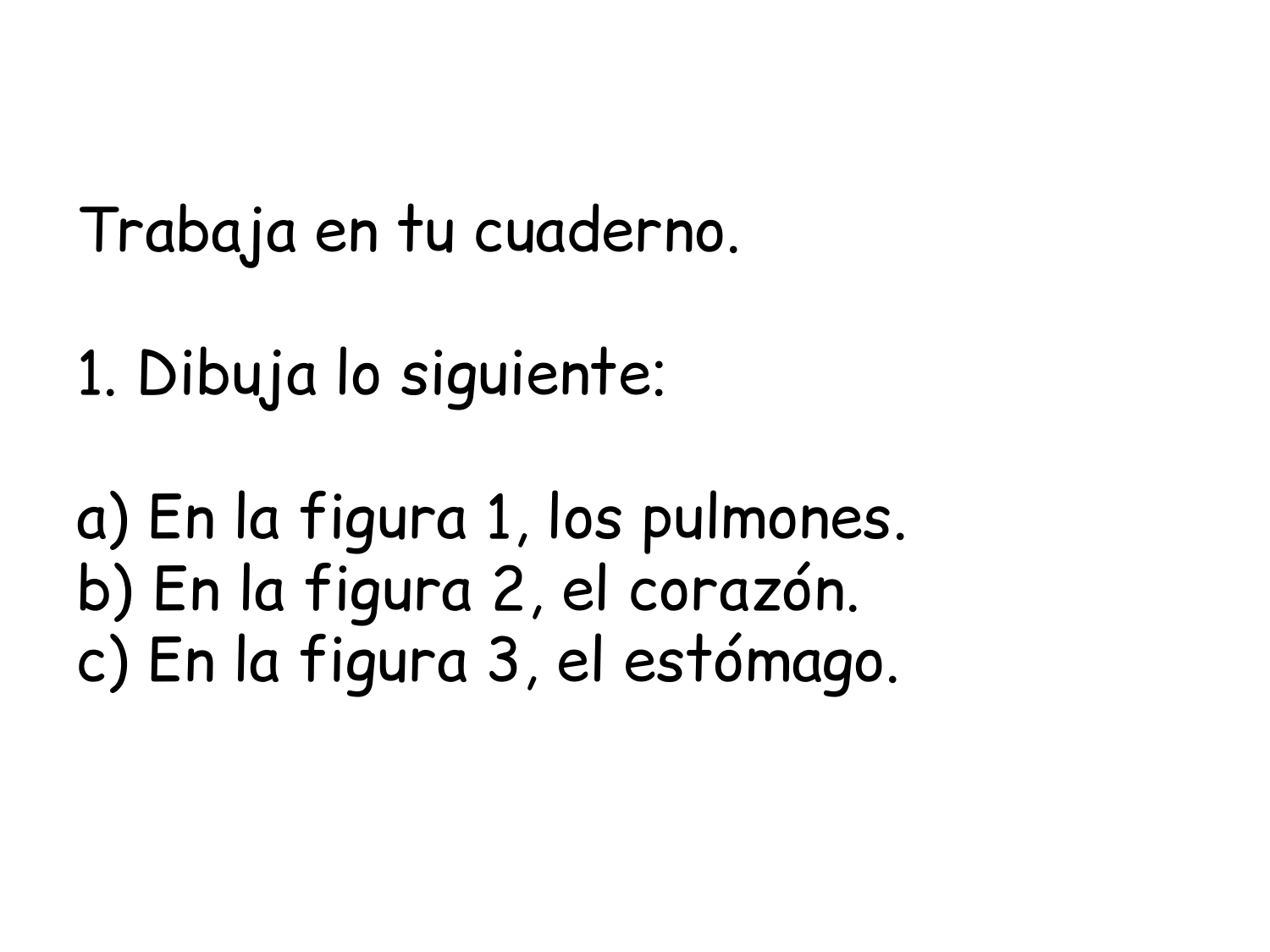

# Trabaja en tu cuaderno. 1. Dibuja lo siguiente: a) En la figura 1, los pulmones. b) En la figura 2, el corazón. c) En la figura 3, el estómago.